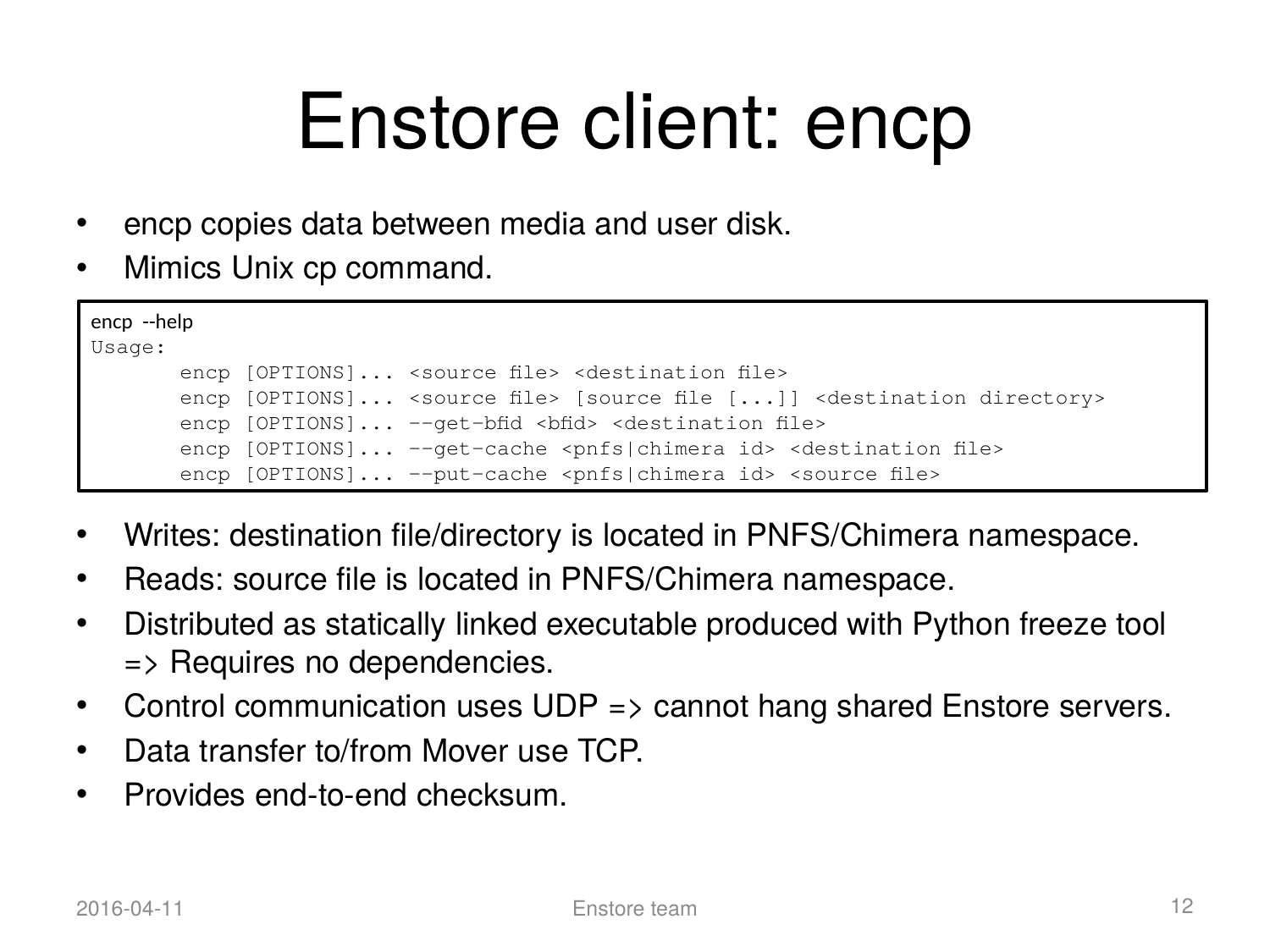

# Enstore client: encp
encp copies data between media and user disk.
Mimics Unix cp command.

Writes: destination file/directory is located in PNFS/Chimera namespace.
Reads: source file is located in PNFS/Chimera namespace.
Distributed as statically linked executable produced with Python freeze tool => Requires no dependencies.
Control communication uses UDP => cannot hang shared Enstore servers.
Data transfer to/from Mover use TCP.
Provides end-to-end checksum.

encp  --help
Usage:
       encp [OPTIONS]... <source file> <destination file>
       encp [OPTIONS]... <source file> [source file [...]] <destination directory>
       encp [OPTIONS]... --get-bfid <bfid> <destination file>
       encp [OPTIONS]... --get-cache <pnfs|chimera id> <destination file>
       encp [OPTIONS]... --put-cache <pnfs|chimera id> <source file>
2016-04-11
Enstore team
12